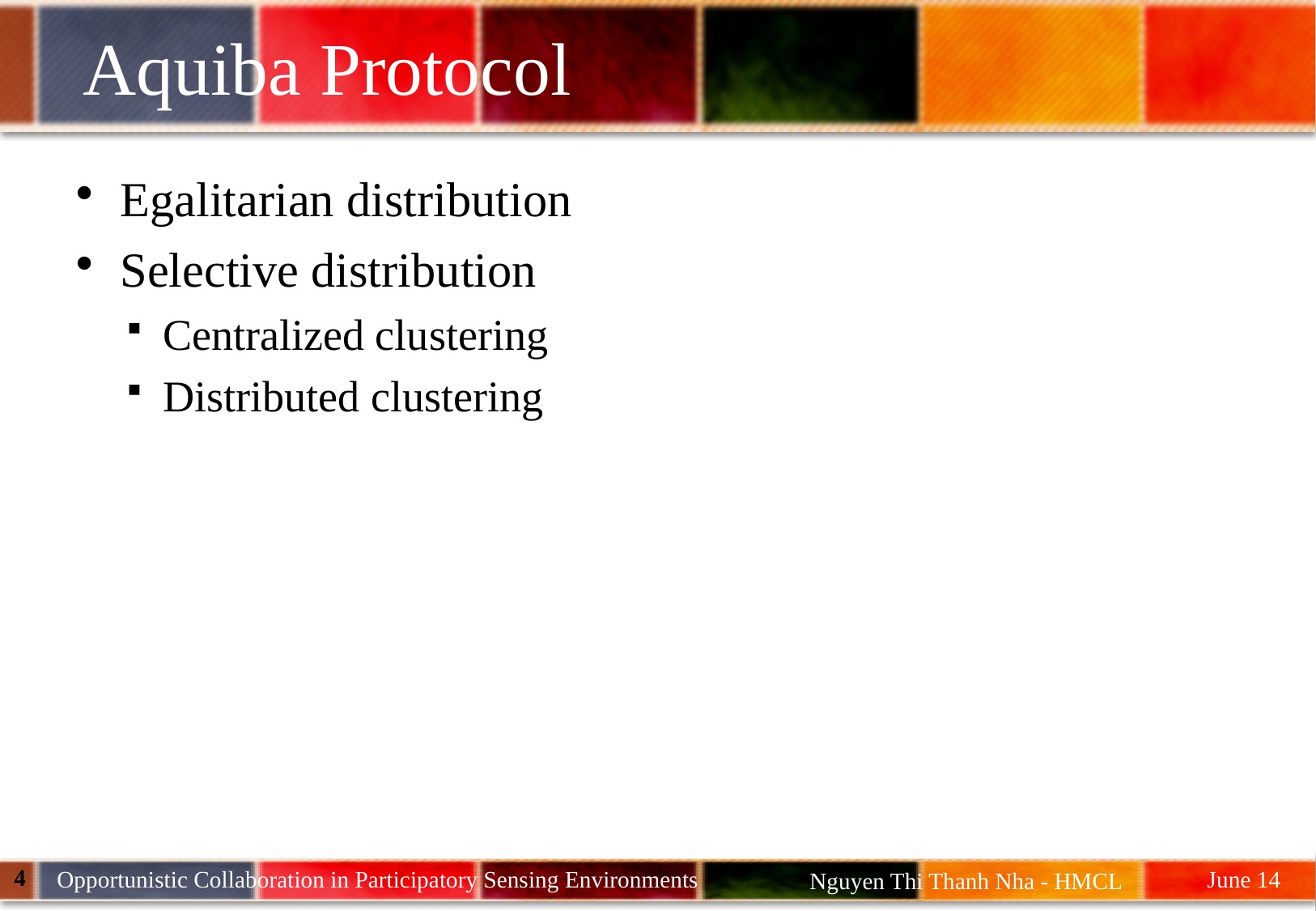

# Aquiba Protocol
Egalitarian distribution
Selective distribution
Centralized clustering
Distributed clustering
4
June 14
Opportunistic Collaboration in Participatory Sensing Environments